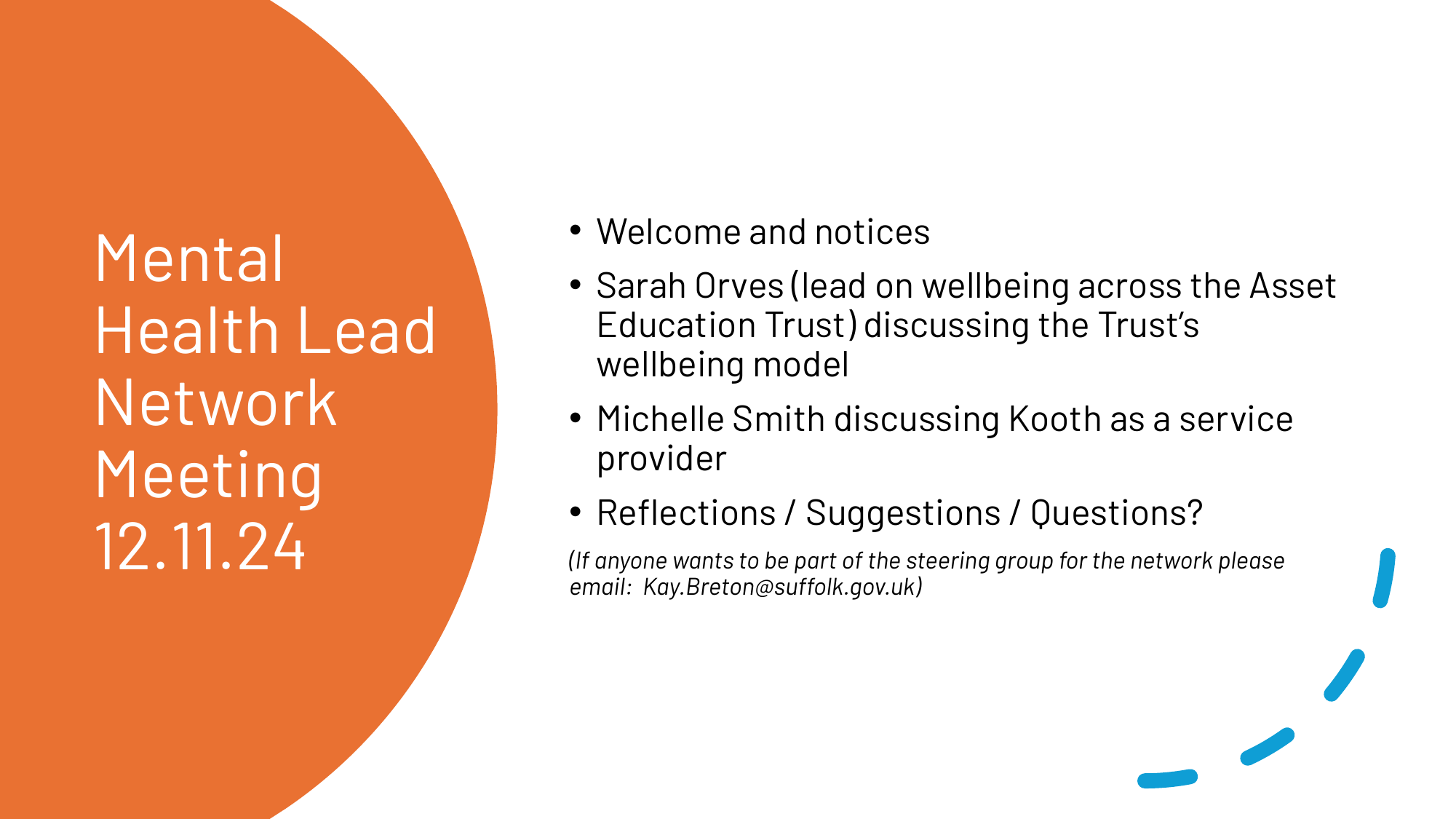

Welcome and notices
Sarah Orves (lead on wellbeing across the Asset Education Trust) discussing the Trust’s wellbeing model
Michelle Smith discussing Kooth as a service provider
Reflections / Suggestions / Questions?
(If anyone wants to be part of the steering group for the network please email:  Kay.Breton@suffolk.gov.uk)

# Mental Health Lead Network Meeting 12.11.24